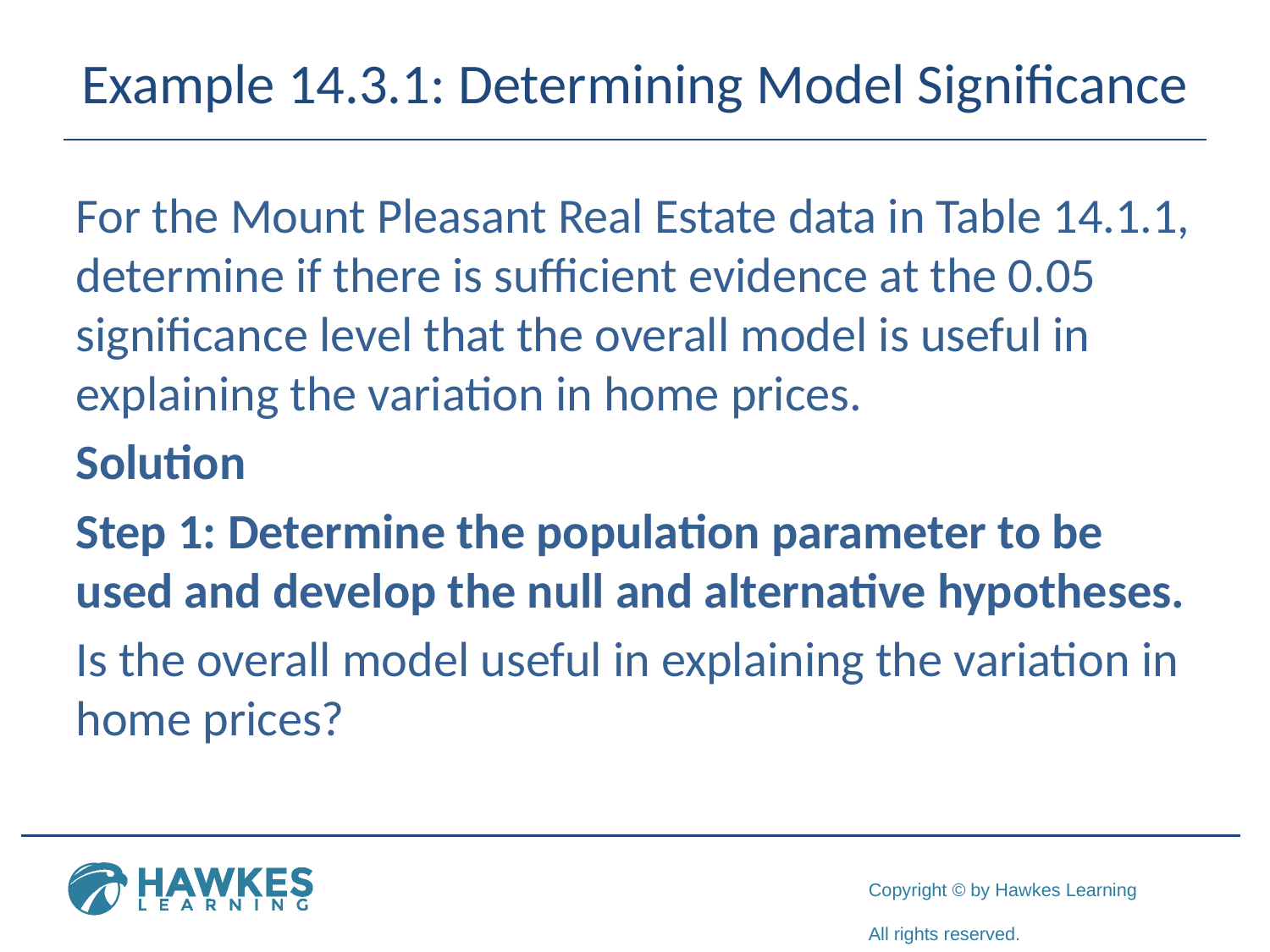

# Example 14.3.1: Determining Model Significance
For the Mount Pleasant Real Estate data in Table 14.1.1, determine if there is sufficient evidence at the 0.05 significance level that the overall model is useful in explaining the variation in home prices.
Solution
Step 1: Determine the population parameter to be used and develop the null and alternative hypotheses.
Is the overall model useful in explaining the variation in home prices?